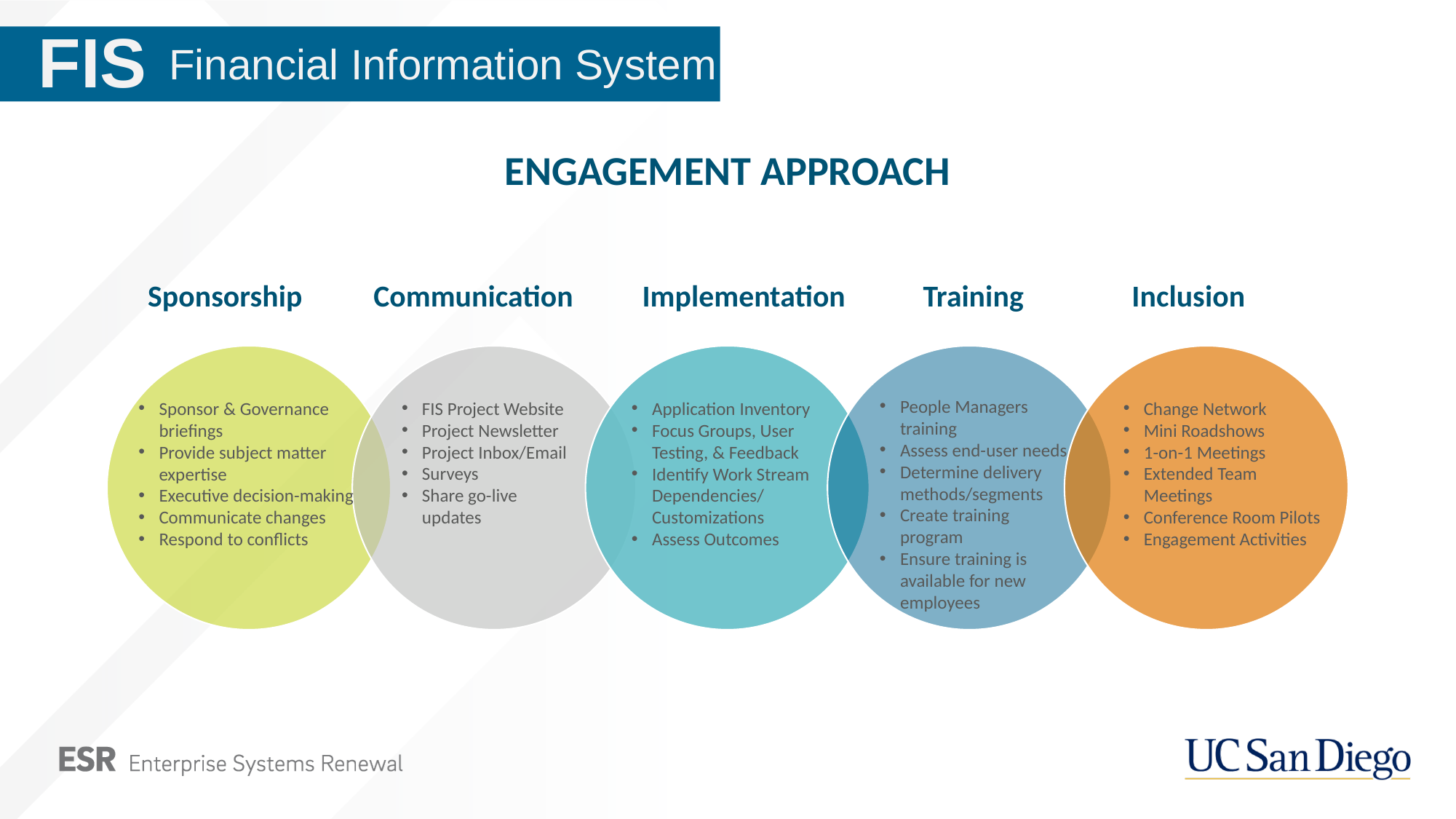

FIS

Financial Information System
ENGAGEMENT APPROACH
  Sponsorship

Communication

Implementation

Training
Inclusion

People Managers training
Assess end-user needs
Determine delivery methods/segments
Create training program
Ensure training is     available for new employees

Sponsor & Governance briefings
Provide subject matter expertise
Executive decision-making
Communicate changes
Respond to conflicts

FIS Project Website
Project Newsletter
Project Inbox/Email
Surveys
Share go-live updates

Application Inventory
Focus Groups, User Testing, & Feedback
Identify Work Stream Dependencies/  Customizations
Assess Outcomes

Change Network
Mini Roadshows
1-on-1 Meetings
Extended Team Meetings
Conference Room Pilots
Engagement Activities